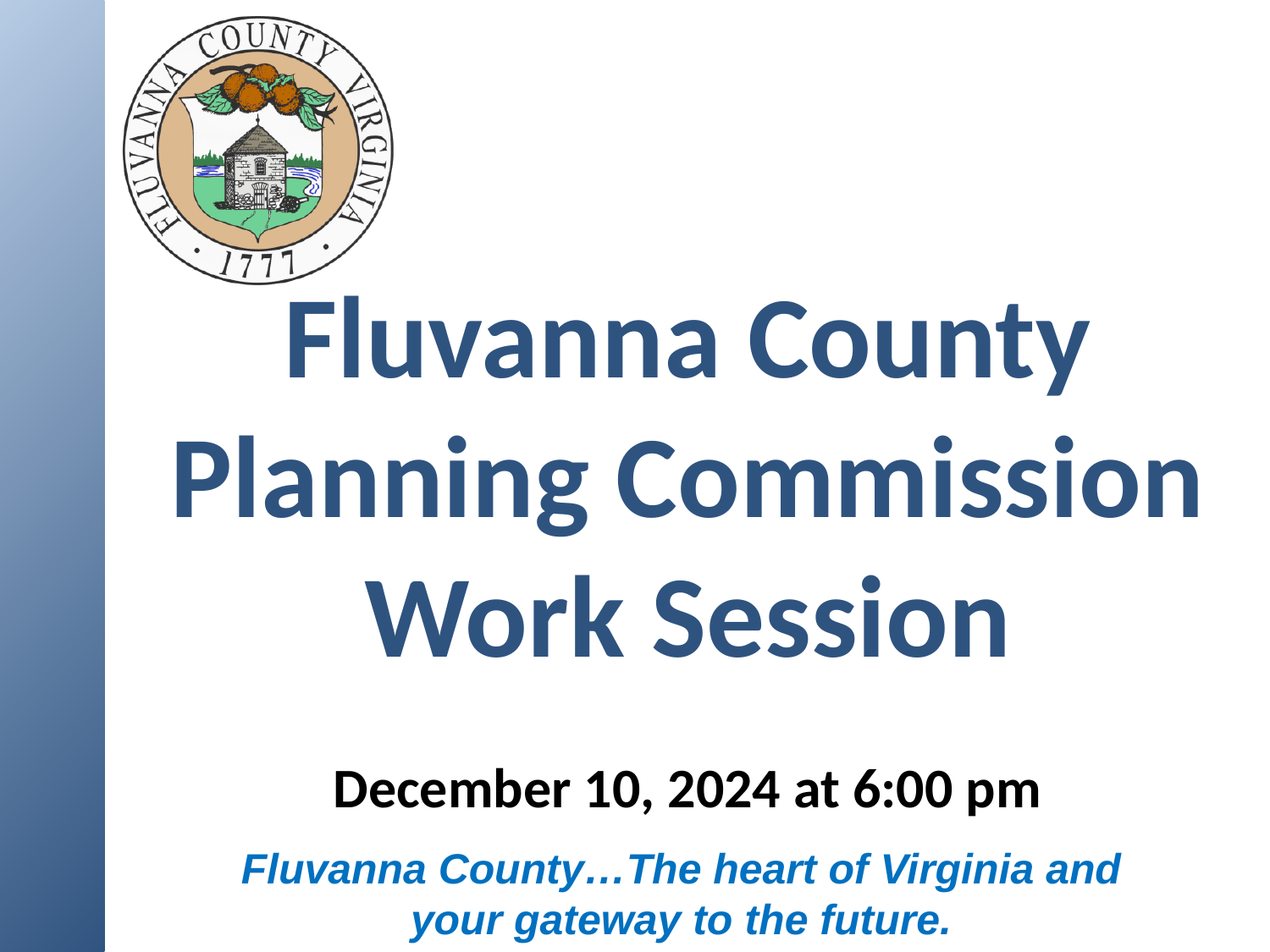

# Fluvanna County Planning Commission Work Session
December 10, 2024 at 6:00 pm
Fluvanna County…The heart of Virginia and your gateway to the future.